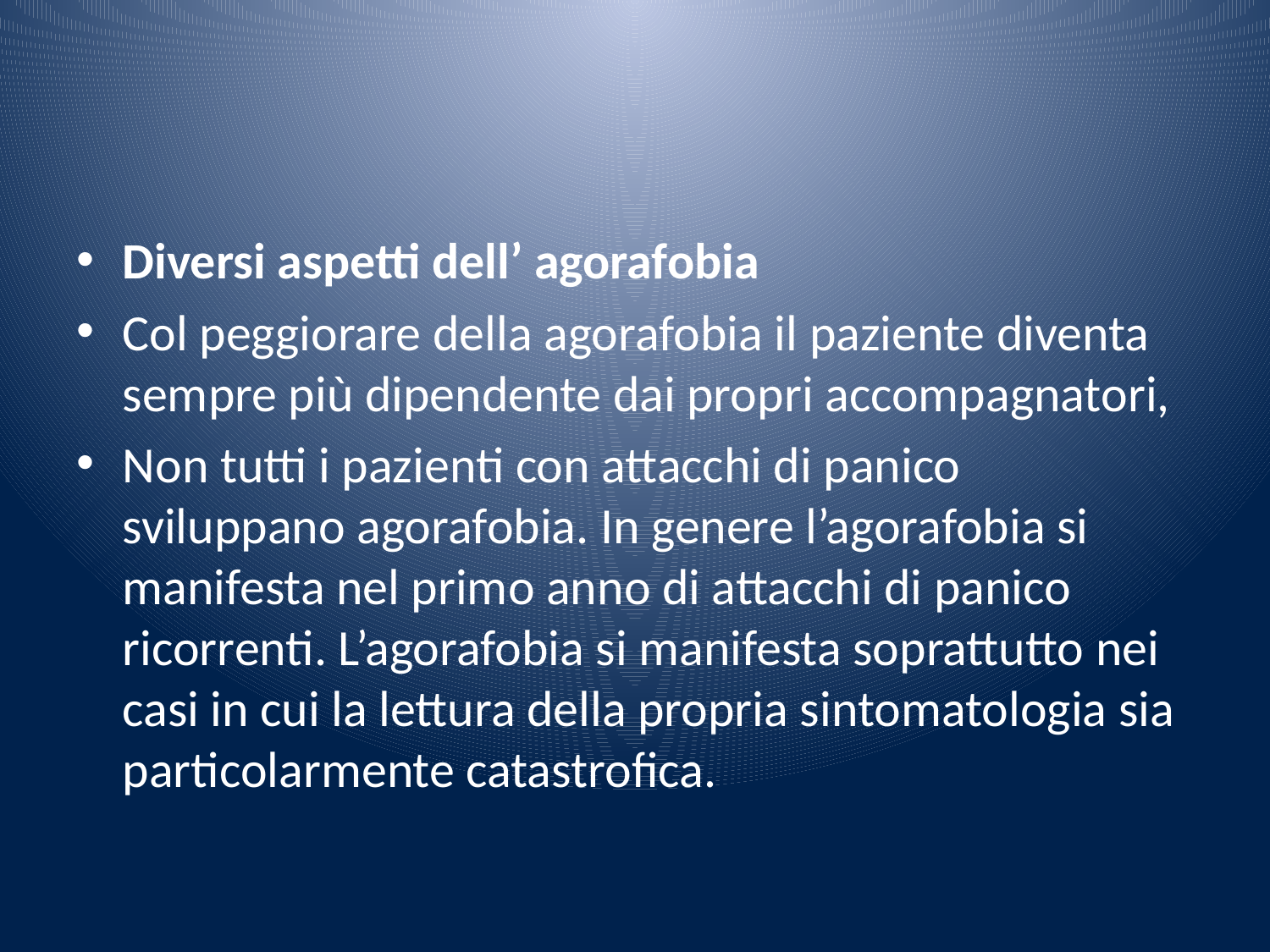

#
Diversi aspetti dell’ agorafobia
Col peggiorare della agorafobia il paziente diventa sempre più dipendente dai propri accompagnatori,
Non tutti i pazienti con attacchi di panico sviluppano agorafobia. In genere l’agorafobia si manifesta nel primo anno di attacchi di panico ricorrenti. L’agorafobia si manifesta soprattutto nei casi in cui la lettura della propria sintomatologia sia particolarmente catastrofica.